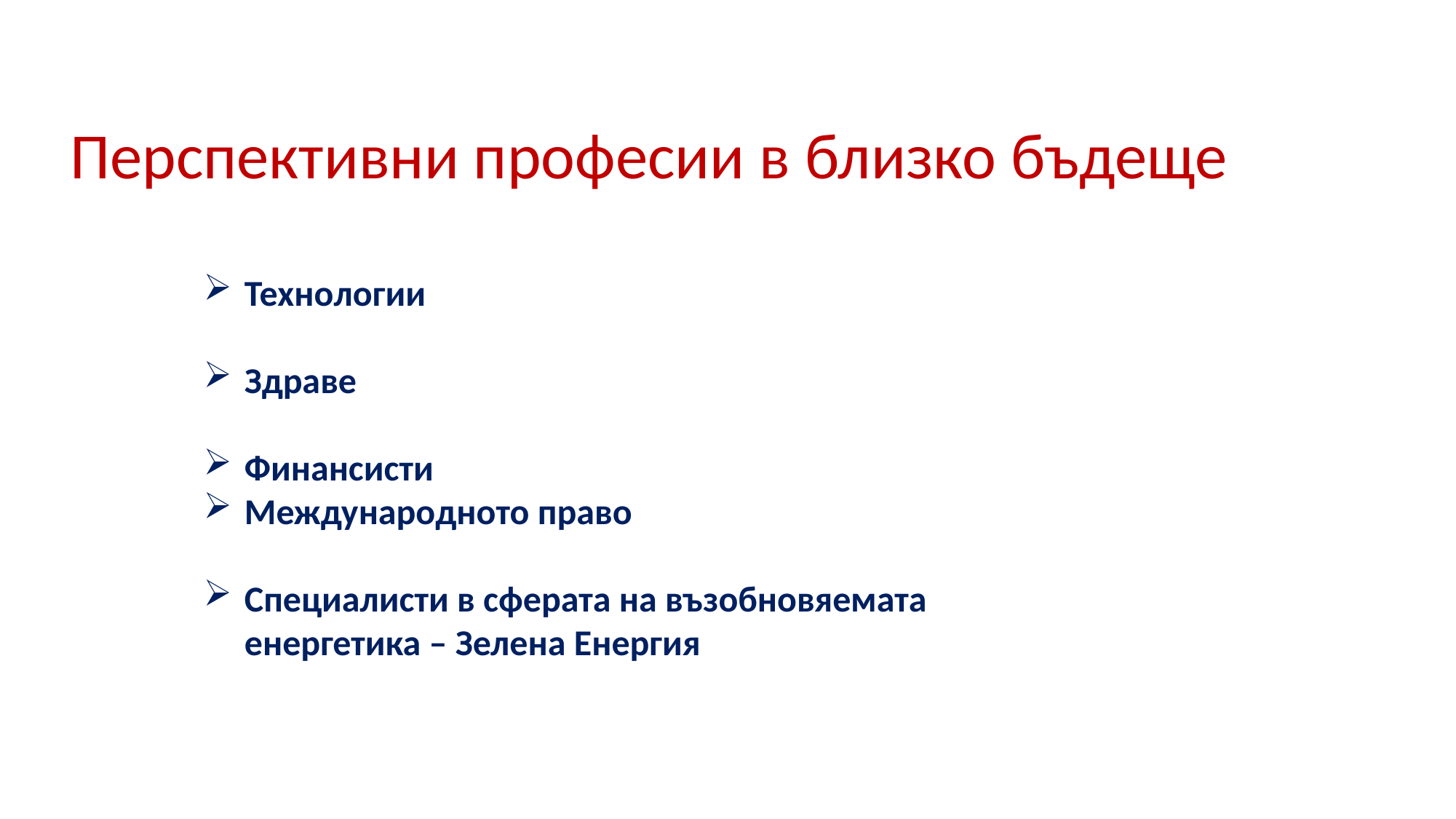

# Перспективни професии в близко бъдеще
Технологии

Здраве

Финансисти
Международното право

Специалисти в сферата на възобновяемата енергетика – Зелена Енергия